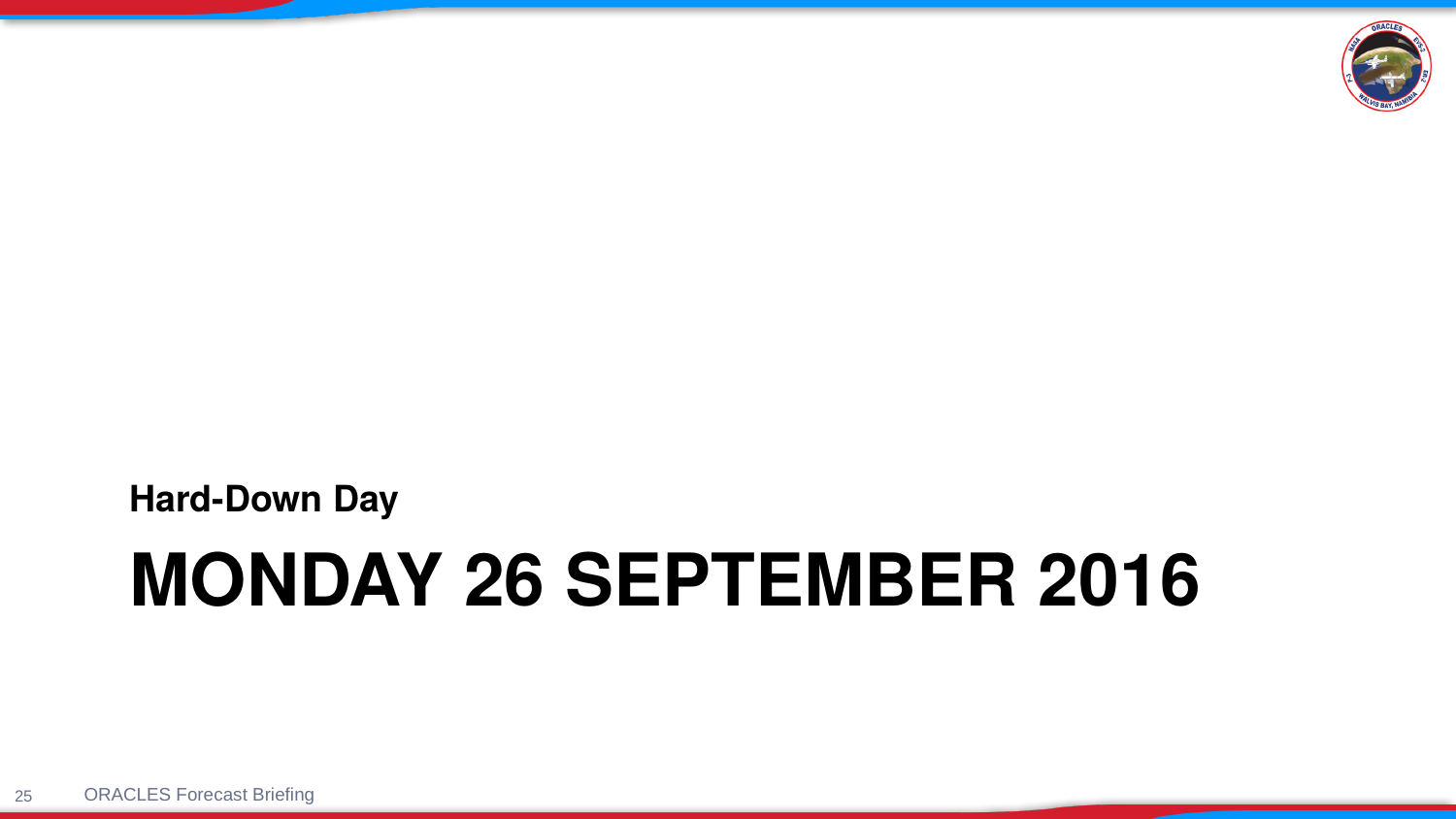

Hard-Down Day
# monday 26 September 2016
ORACLES Forecast Briefing
25